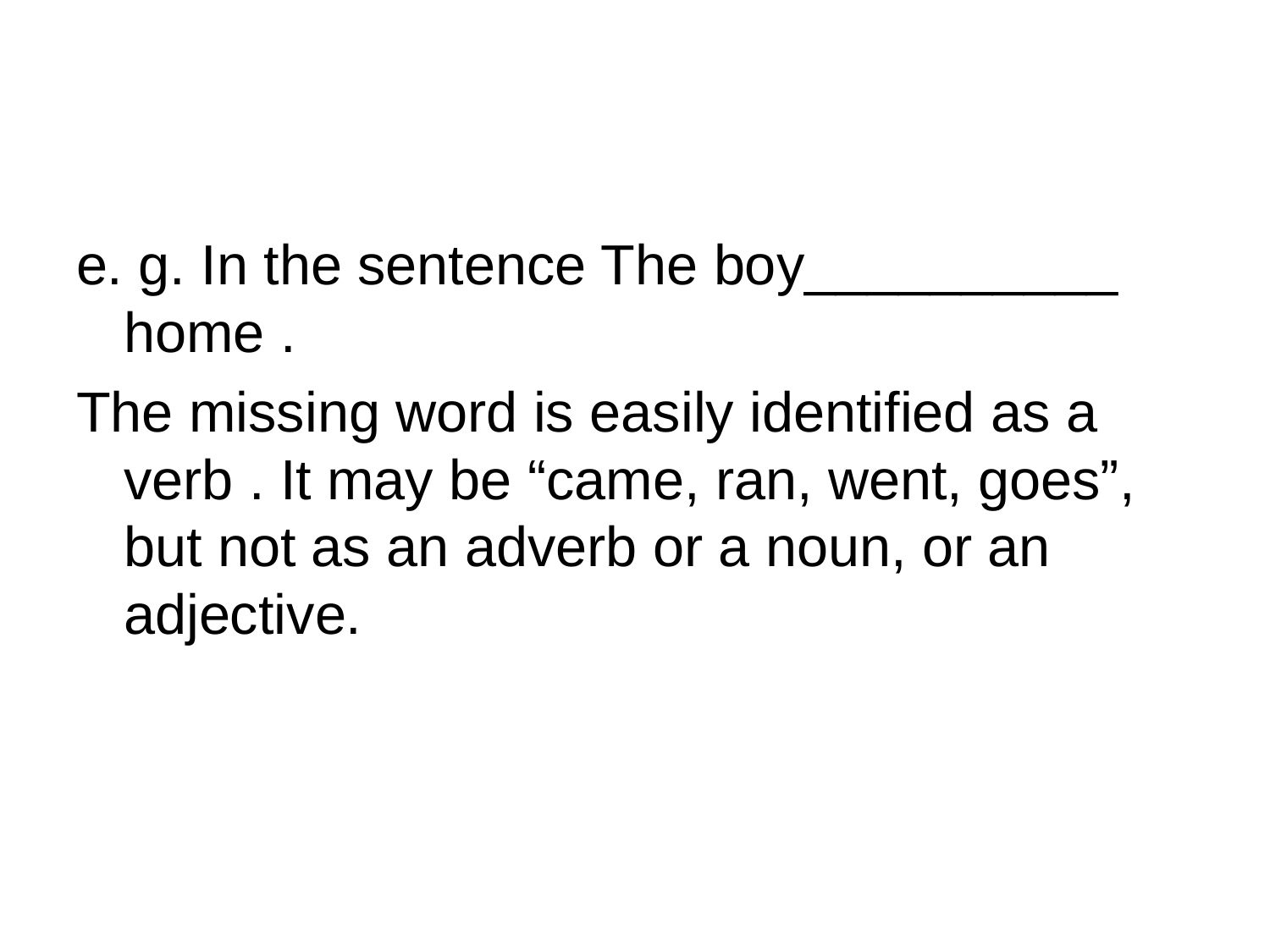

e. g. In the sentence The boy__________ home .
The missing word is easily identified as a verb . It may be “came, ran, went, goes”, but not as an adverb or a noun, or an adjective.